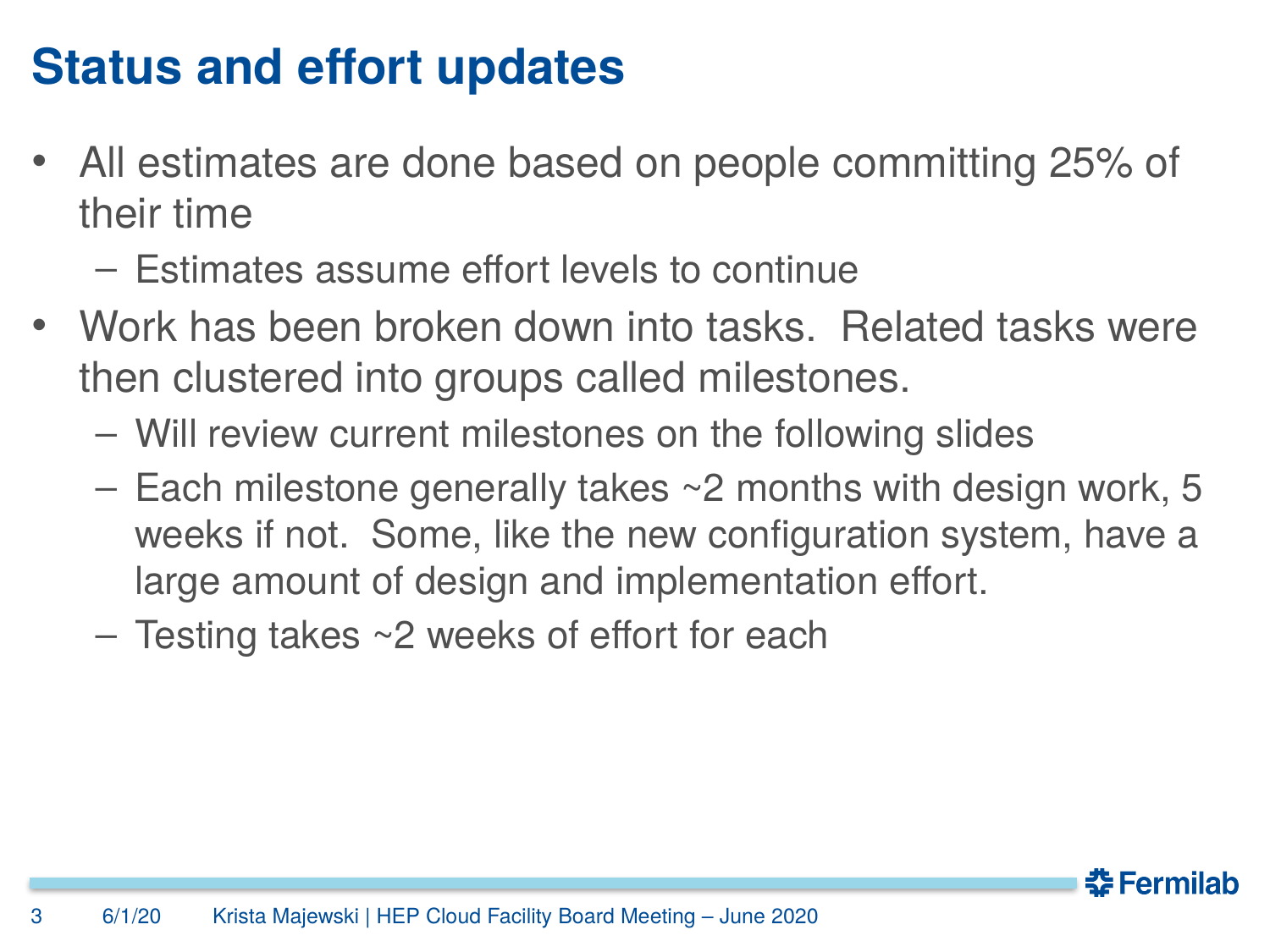

# Status and effort updates
All estimates are done based on people committing 25% of their time
Estimates assume effort levels to continue
Work has been broken down into tasks.  Related tasks were then clustered into groups called milestones.
Will review current milestones on the following slides
Each milestone generally takes ~2 months with design work, 5 weeks if not.  Some, like the new configuration system, have a large amount of design and implementation effort.
Testing takes ~2 weeks of effort for each
3
6/1/20
Krista Majewski | HEP Cloud Facility Board Meeting – June 2020